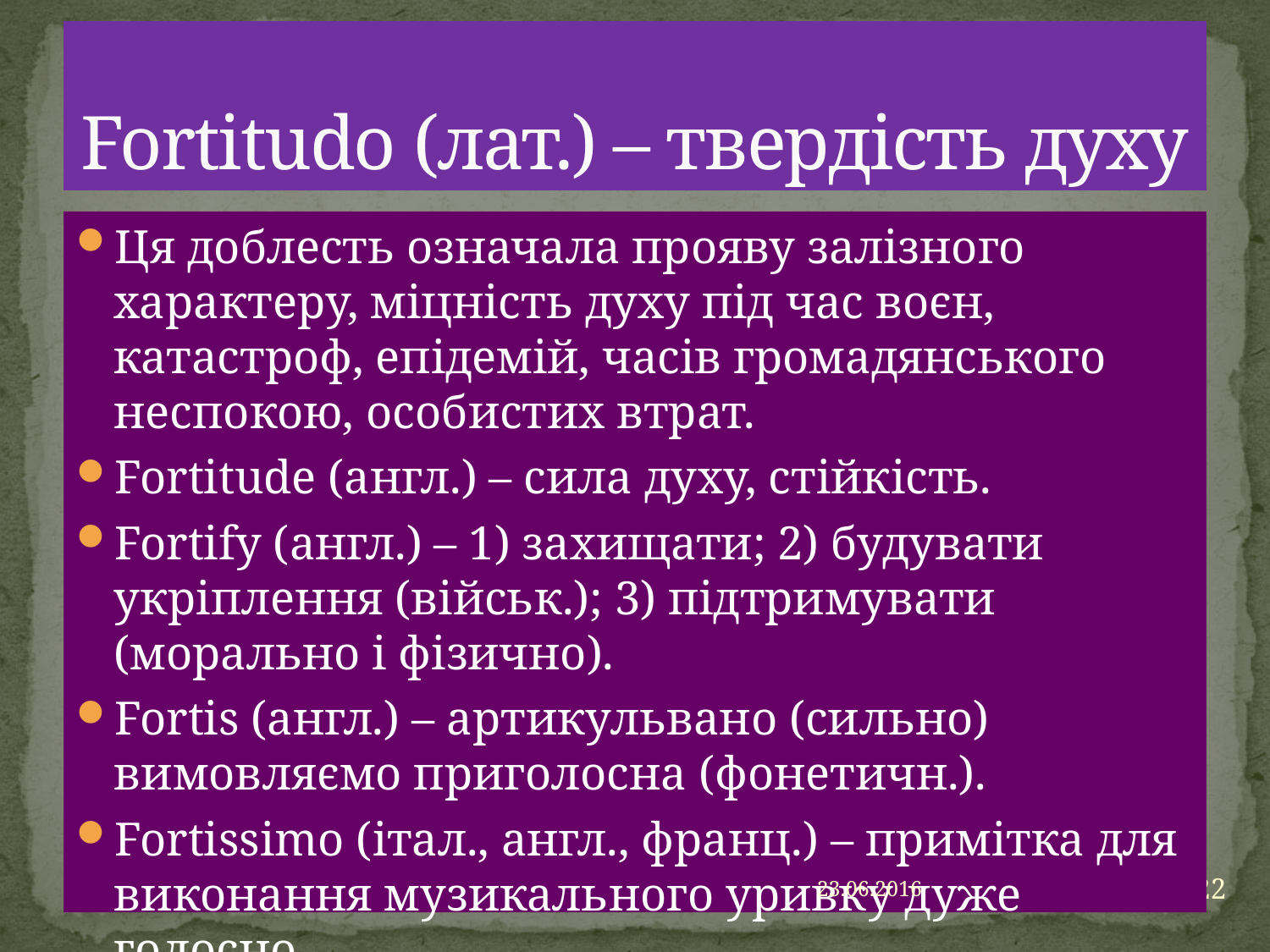

# Fortitudo (лат.) – твердість духу
Ця доблесть означала прояву залізного характеру, міцність духу під час воєн, катастроф, епідемій, часів громадянського неспокою, особистих втрат.
Fortitude (англ.) – сила духу, стійкість.
Fortify (англ.) – 1) захищати; 2) будувати укріплення (військ.); 3) підтримувати (морально і фізично).
Fortis (англ.) – артикульвано (сильно) вимовляємо приголосна (фонетичн.).
Fortissimo (італ., англ., франц.) – примітка для виконання музикального уривку дуже голосно.

22
23.06.2016